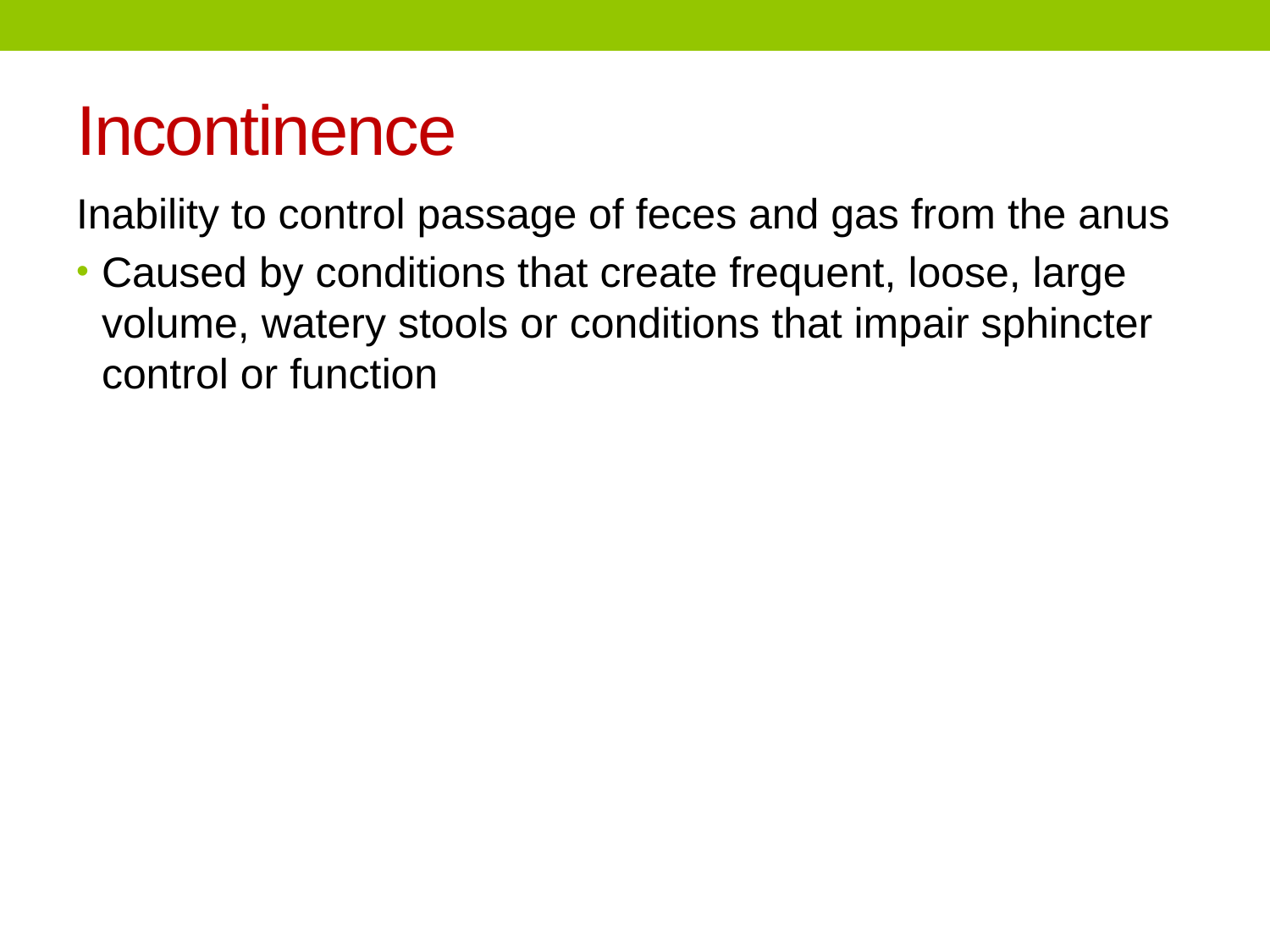

# Incontinence
Inability to control passage of feces and gas from the anus
Caused by conditions that create frequent, loose, large volume, watery stools or conditions that impair sphincter control or function